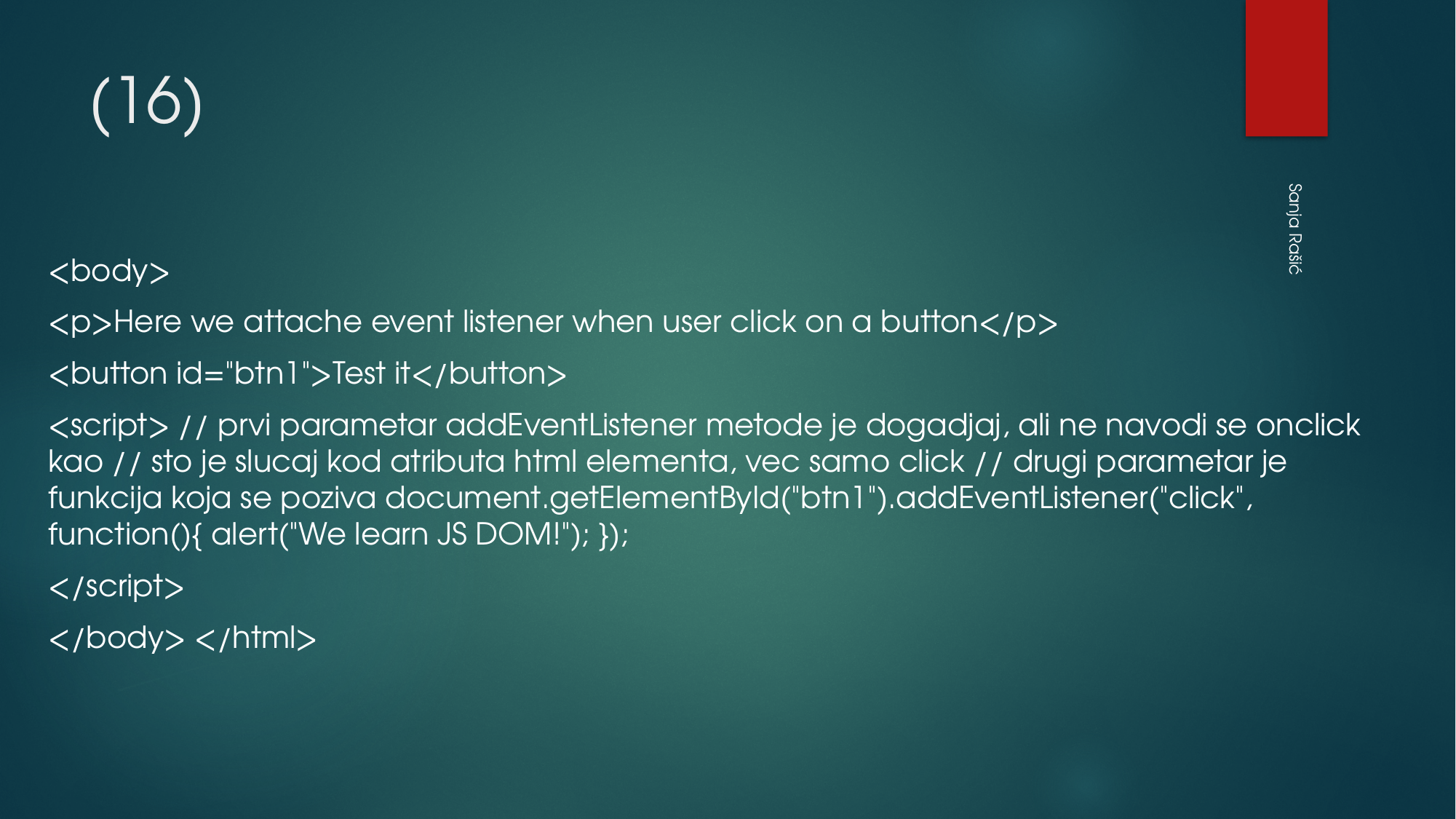

# (16)
<body>
<p>Here we attache event listener when user click on a button</p>
<button id="btn1">Test it</button>
<script> // prvi parametar addEventListener metode je dogadjaj, ali ne navodi se onclick kao // sto je slucaj kod atributa html elementa, vec samo click // drugi parametar je funkcija koja se poziva document.getElementById("btn1").addEventListener("click", function(){ alert("We learn JS DOM!"); });
</script>
</body> </html>

Sanja Rašić